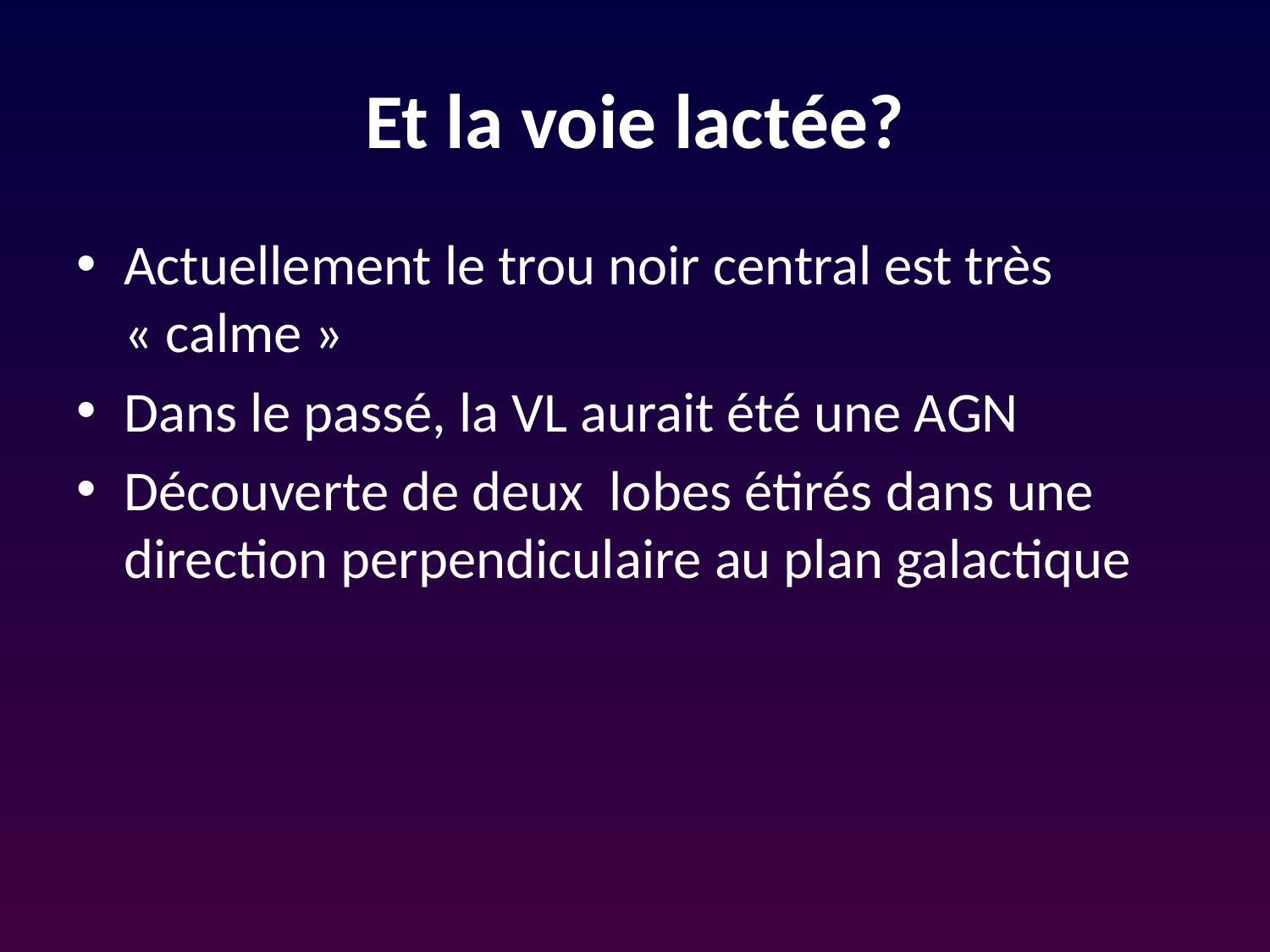

# Et la voie lactée?
Actuellement le trou noir central est très         « calme »
Dans le passé, la VL aurait été une AGN
Découverte de deux  lobes étirés dans une direction perpendiculaire au plan galactique